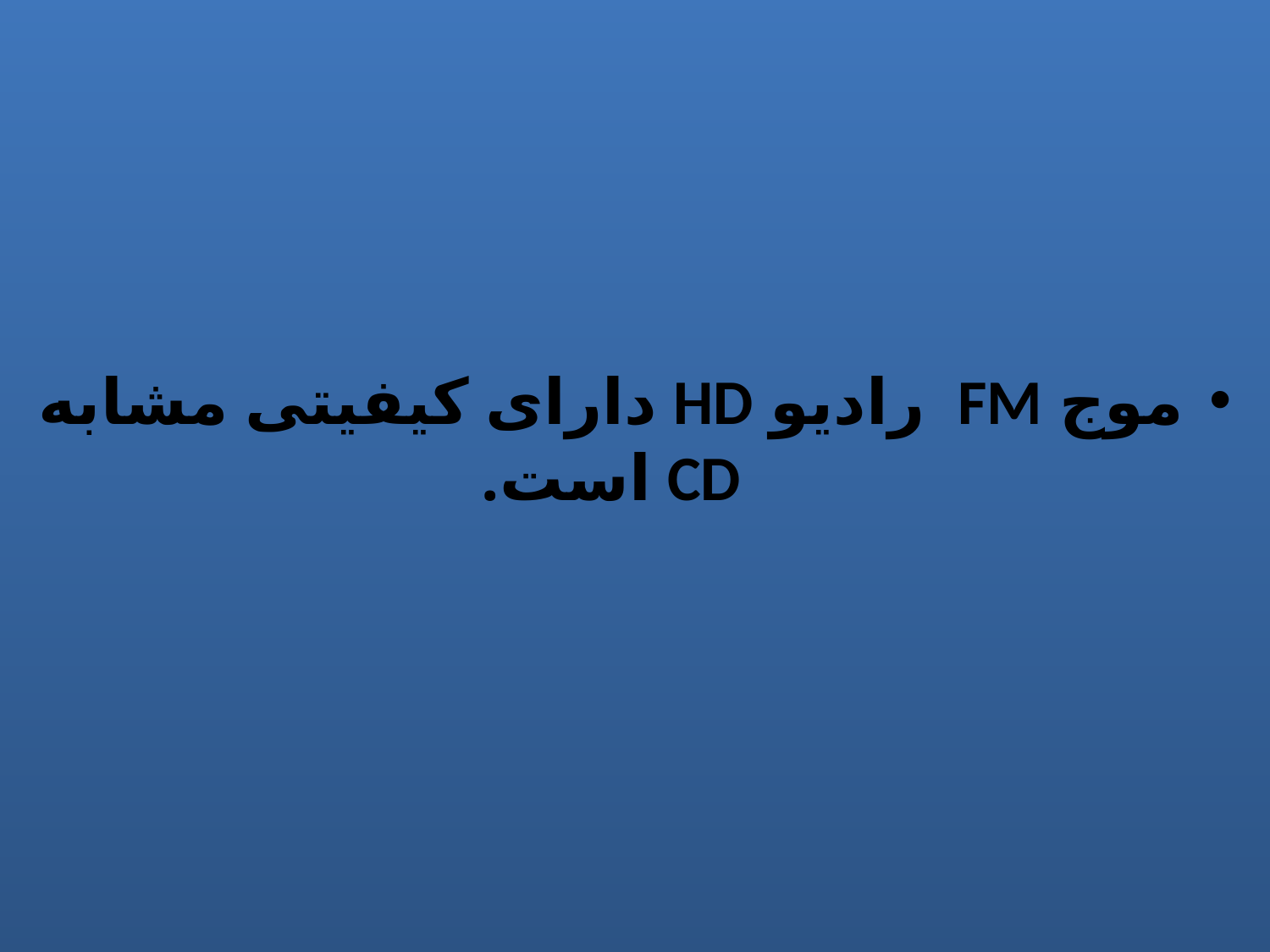

موج FM  رادیو HD دارای کیفیتی مشابه CD است.